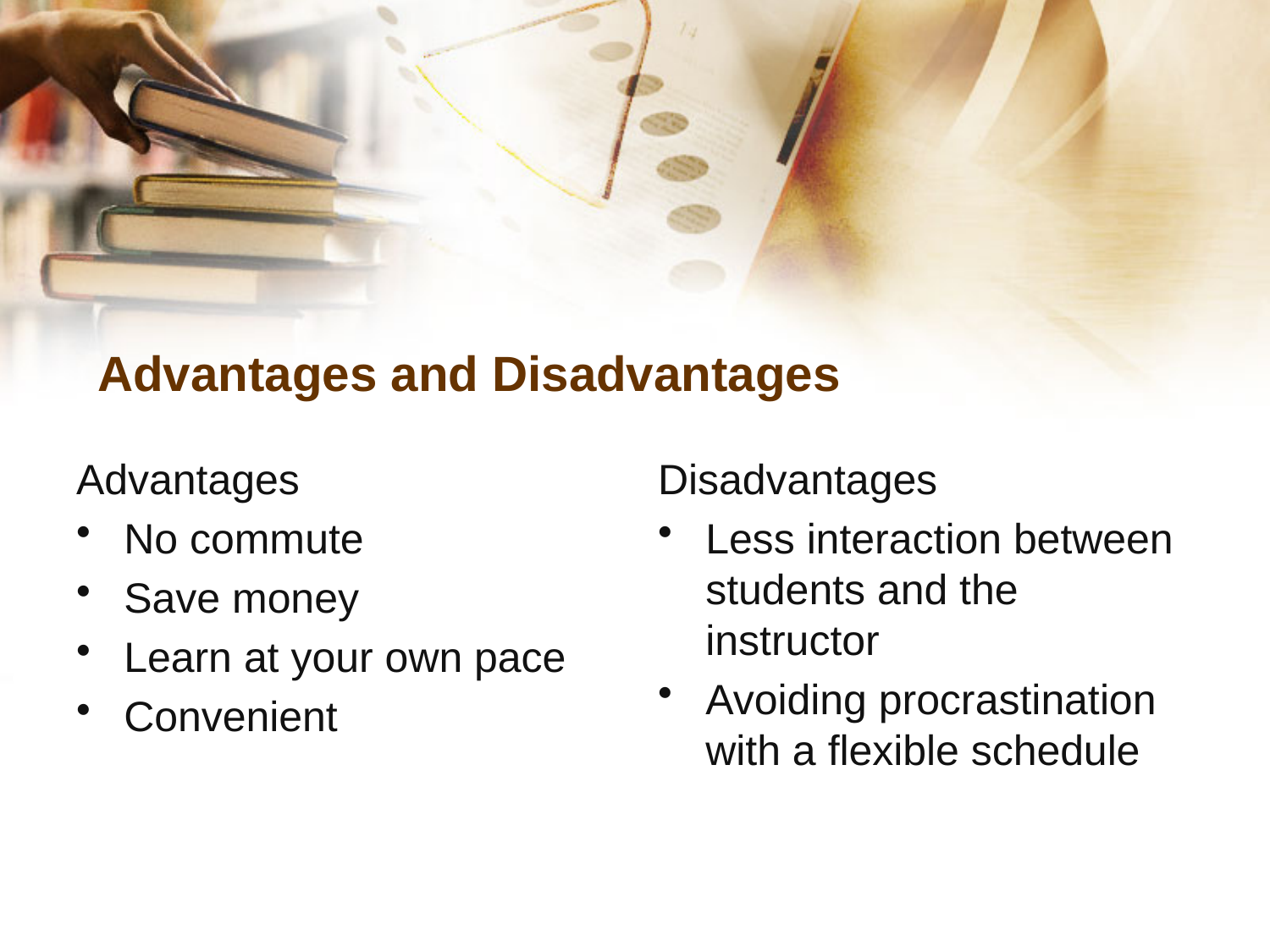

# Advantages and Disadvantages
Advantages
No commute
Save money
Learn at your own pace
Convenient
Disadvantages
Less interaction between students and the instructor
Avoiding procrastination with a flexible schedule